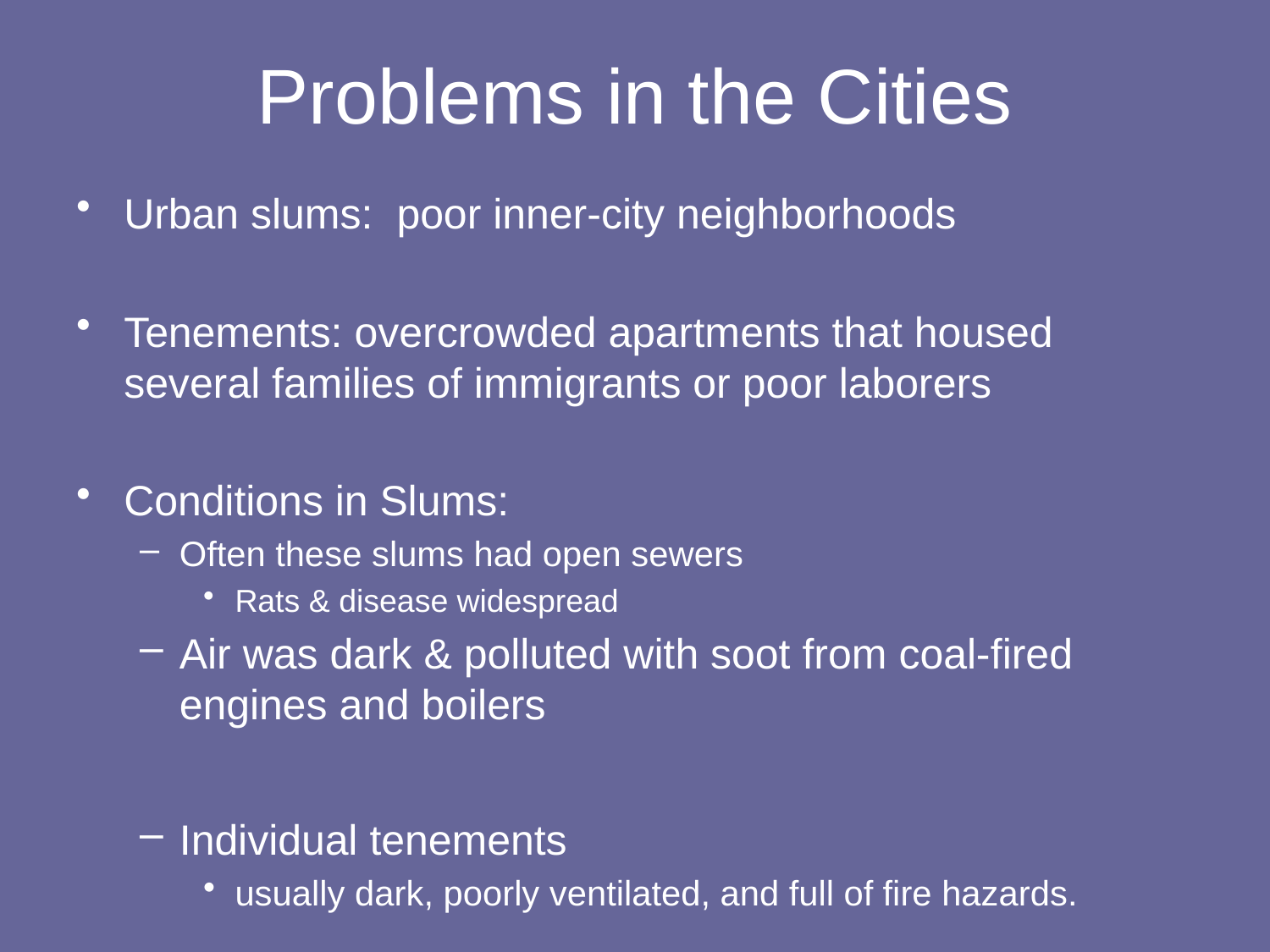

# Problems in the Cities
Urban slums:  poor inner-city neighborhoods

Tenements: overcrowded apartments that housed several families of immigrants or poor laborers

Conditions in Slums:
Often these slums had open sewers
Rats & disease widespread
Air was dark & polluted with soot from coal-fired engines and boilers

Individual tenements
usually dark, poorly ventilated, and full of fire hazards.